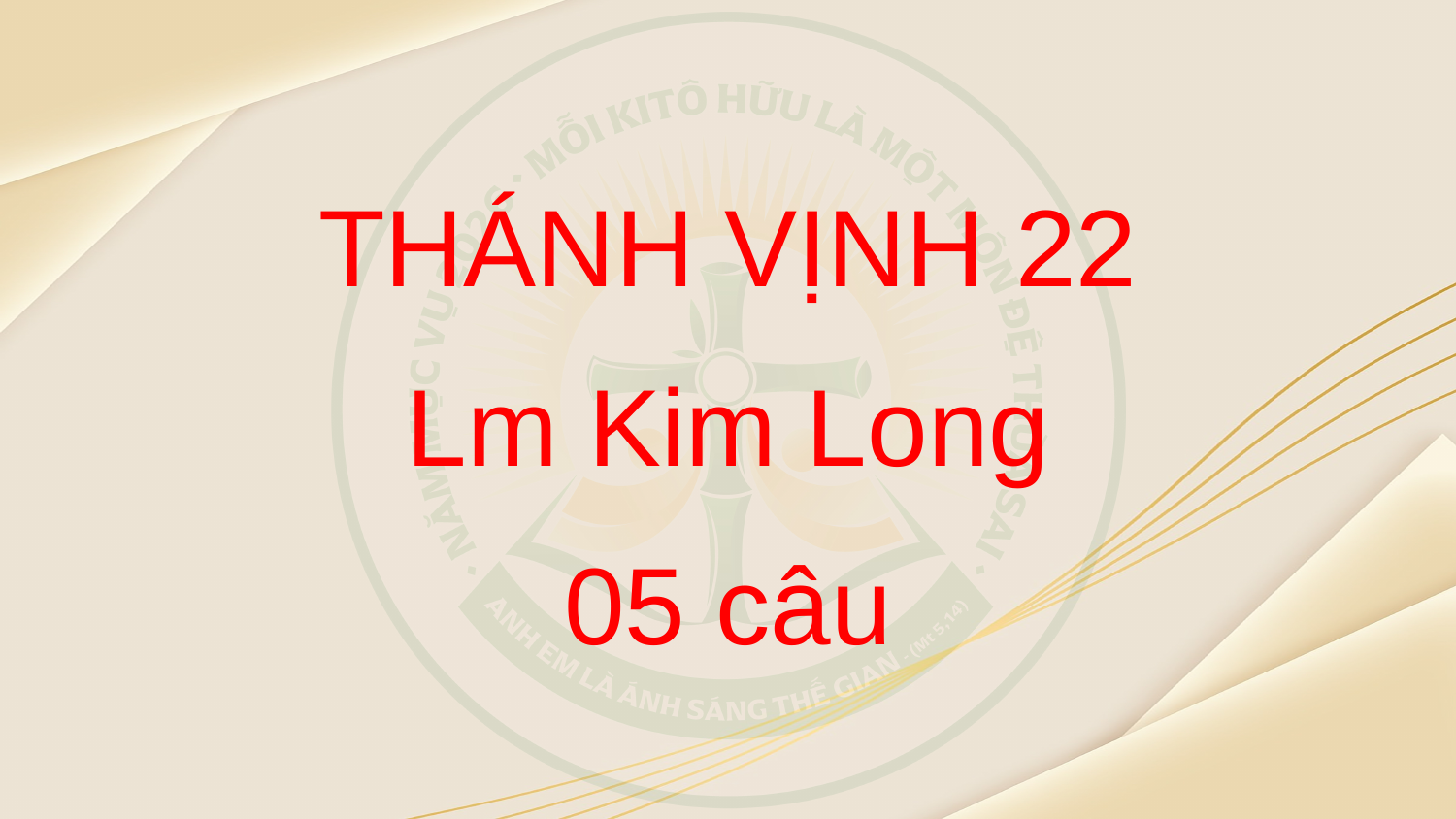

THÁNH VỊNH 22
Lm Kim Long
05 câu

#